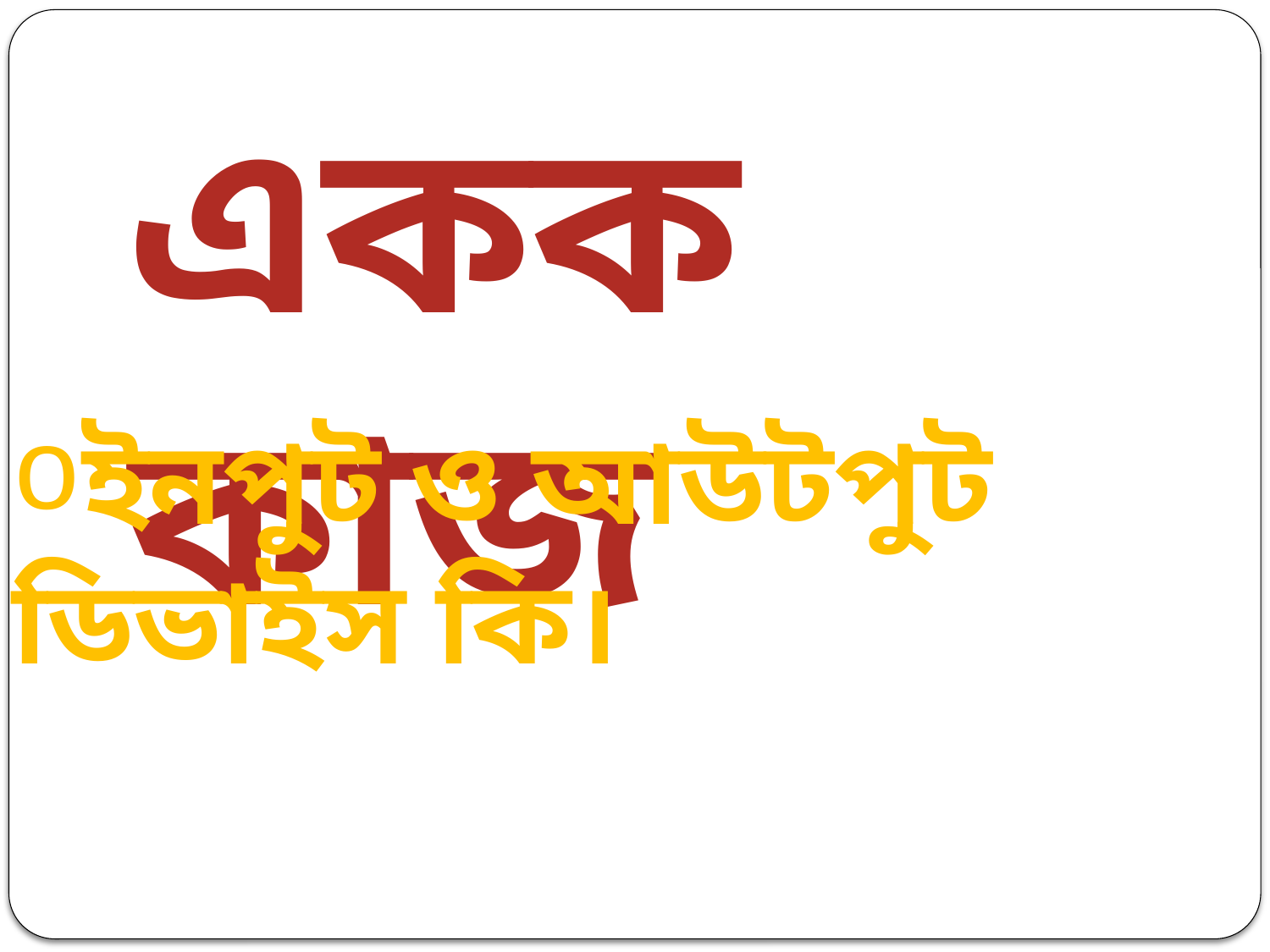

একক কাজ
ইনপুট ও আউটপুট ডিভাইস কি।